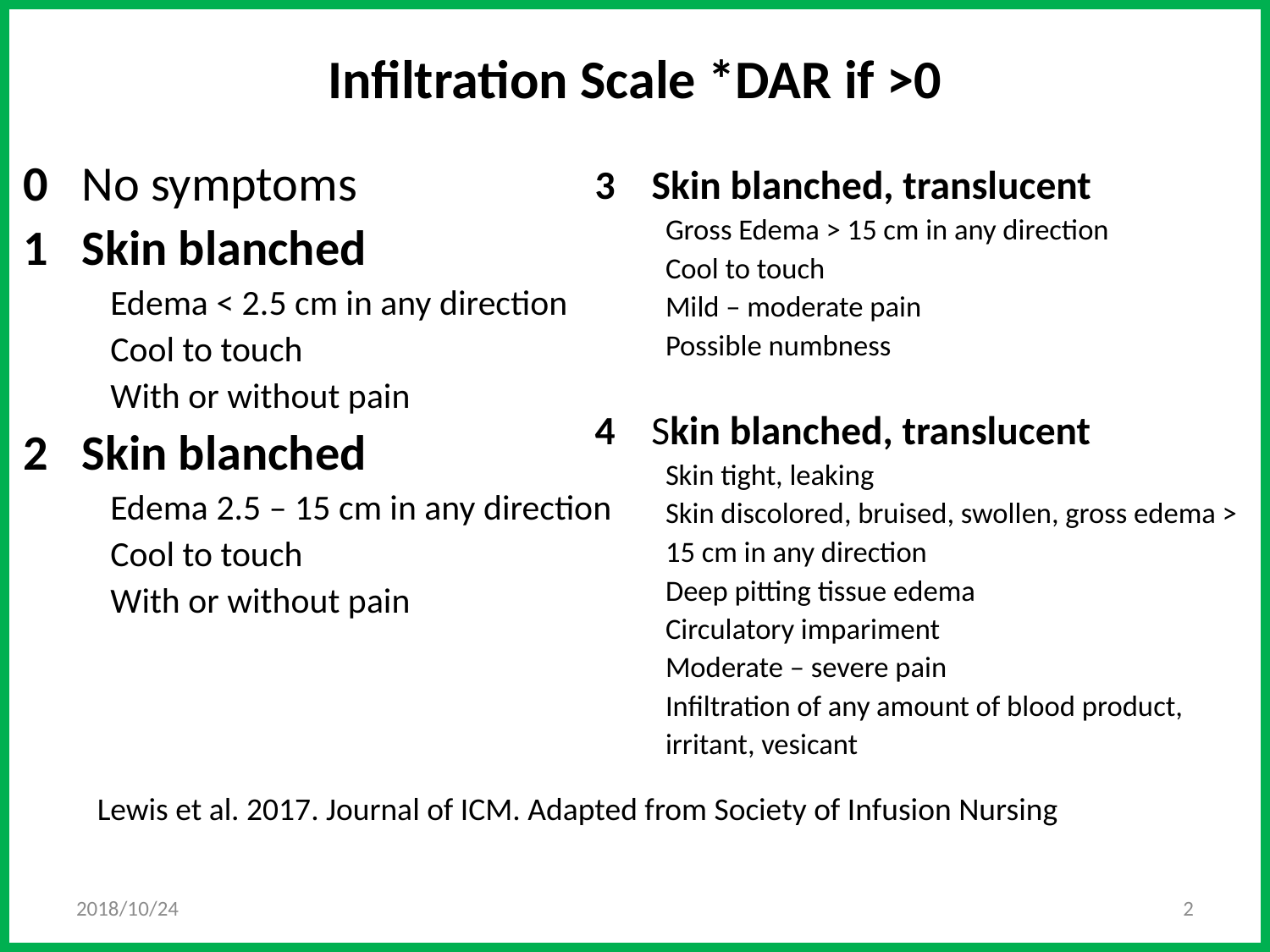

# Infiltration Scale *DAR if >0
0   No symptoms
1   Skin blanched
Edema < 2.5 cm in any direction
Cool to touch
With or without pain
2   Skin blanched
Edema 2.5 – 15 cm in any direction
Cool to touch
With or without pain

3    Skin blanched, translucent
Gross Edema > 15 cm in any direction
Cool to touch
Mild – moderate pain
Possible numbness
4    Skin blanched, translucent
Skin tight, leaking
Skin discolored, bruised, swollen, gross edema > 15 cm in any direction
Deep pitting tissue edema
Circulatory impariment
Moderate – severe pain
Infiltration of any amount of blood product, irritant, vesicant

Lewis et al. 2017. Journal of ICM. Adapted from Society of Infusion Nursing
2018/10/24
2